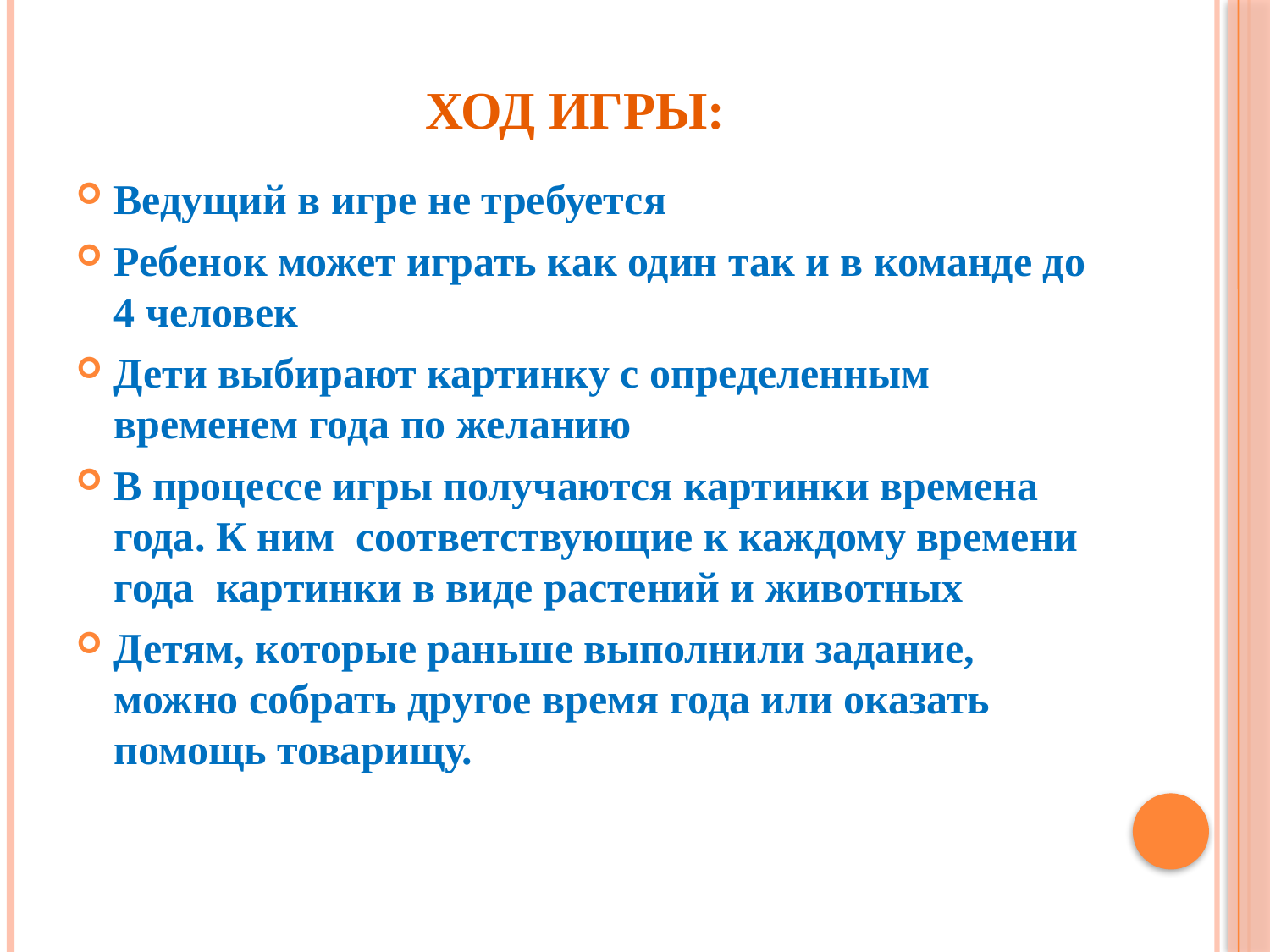

# Ход игры:
Ведущий в игре не требуется
Ребенок может играть как один так и в команде до 4 человек
Дети выбирают картинку с определенным  временем года по желанию
В процессе игры получаются картинки времена года. К ним  соответствующие к каждому времени года  картинки в виде растений и животных
Детям, которые раньше выполнили задание, можно собрать другое время года или оказать помощь товарищу.